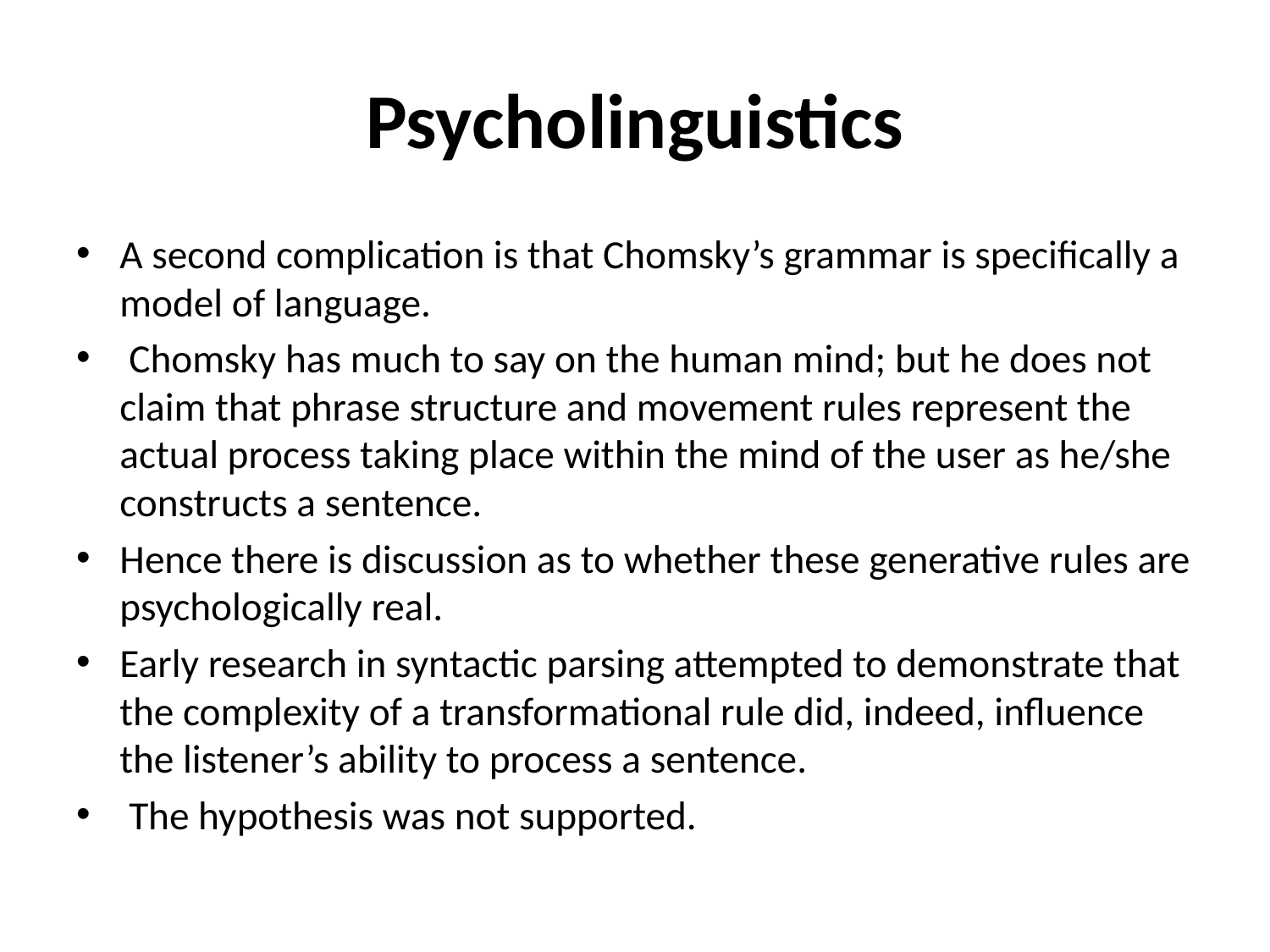

# Psycholinguistics
A second complication is that Chomsky’s grammar is specifically a model of language.
 Chomsky has much to say on the human mind; but he does not claim that phrase structure and movement rules represent the actual process taking place within the mind of the user as he/she constructs a sentence.
Hence there is discussion as to whether these generative rules are psychologically real.
Early research in syntactic parsing attempted to demonstrate that the complexity of a transformational rule did, indeed, influence the listener’s ability to process a sentence.
 The hypothesis was not supported.